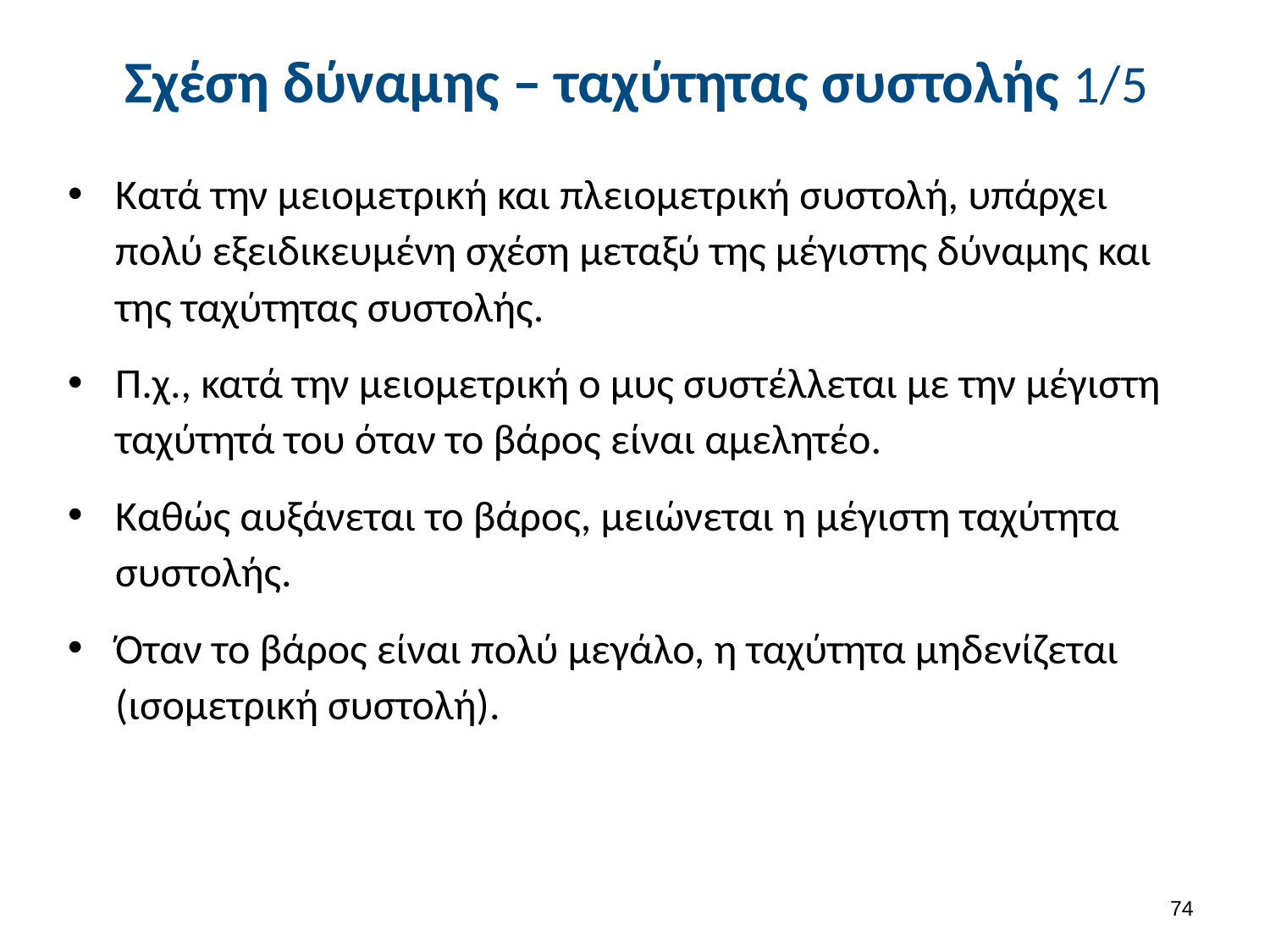

# Σχέση δύναμης – ταχύτητας συστολής 1/5
Κατά την μειομετρική και πλειομετρική συστολή, υπάρχει πολύ εξειδικευμένη σχέση μεταξύ της μέγιστης δύναμης και της ταχύτητας συστολής.
Π.χ., κατά την μειομετρική ο μυς συστέλλεται με την μέγιστη ταχύτητά του όταν το βάρος είναι αμελητέο.
Καθώς αυξάνεται το βάρος, μειώνεται η μέγιστη ταχύτητα συστολής.
Όταν το βάρος είναι πολύ μεγάλο, η ταχύτητα μηδενίζεται (ισομετρική συστολή).
74